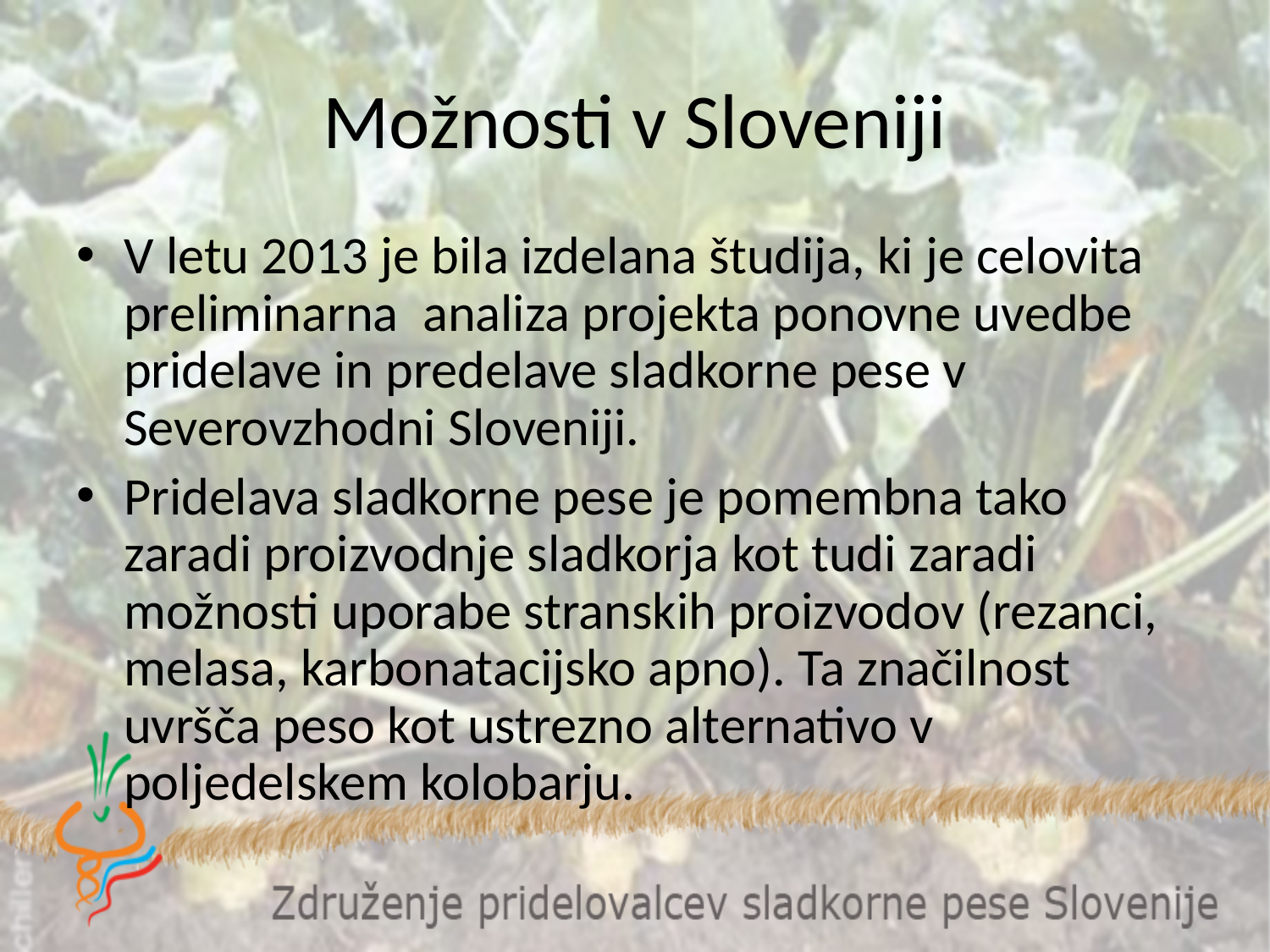

# Možnosti v Sloveniji
V letu 2013 je bila izdelana študija, ki je celovita preliminarna  analiza projekta ponovne uvedbe pridelave in predelave sladkorne pese v Severovzhodni Sloveniji.
Pridelava sladkorne pese je pomembna tako zaradi proizvodnje sladkorja kot tudi zaradi možnosti uporabe stranskih proizvodov (rezanci, melasa, karbonatacijsko apno). Ta značilnost uvršča peso kot ustrezno alternativo v poljedelskem kolobarju.